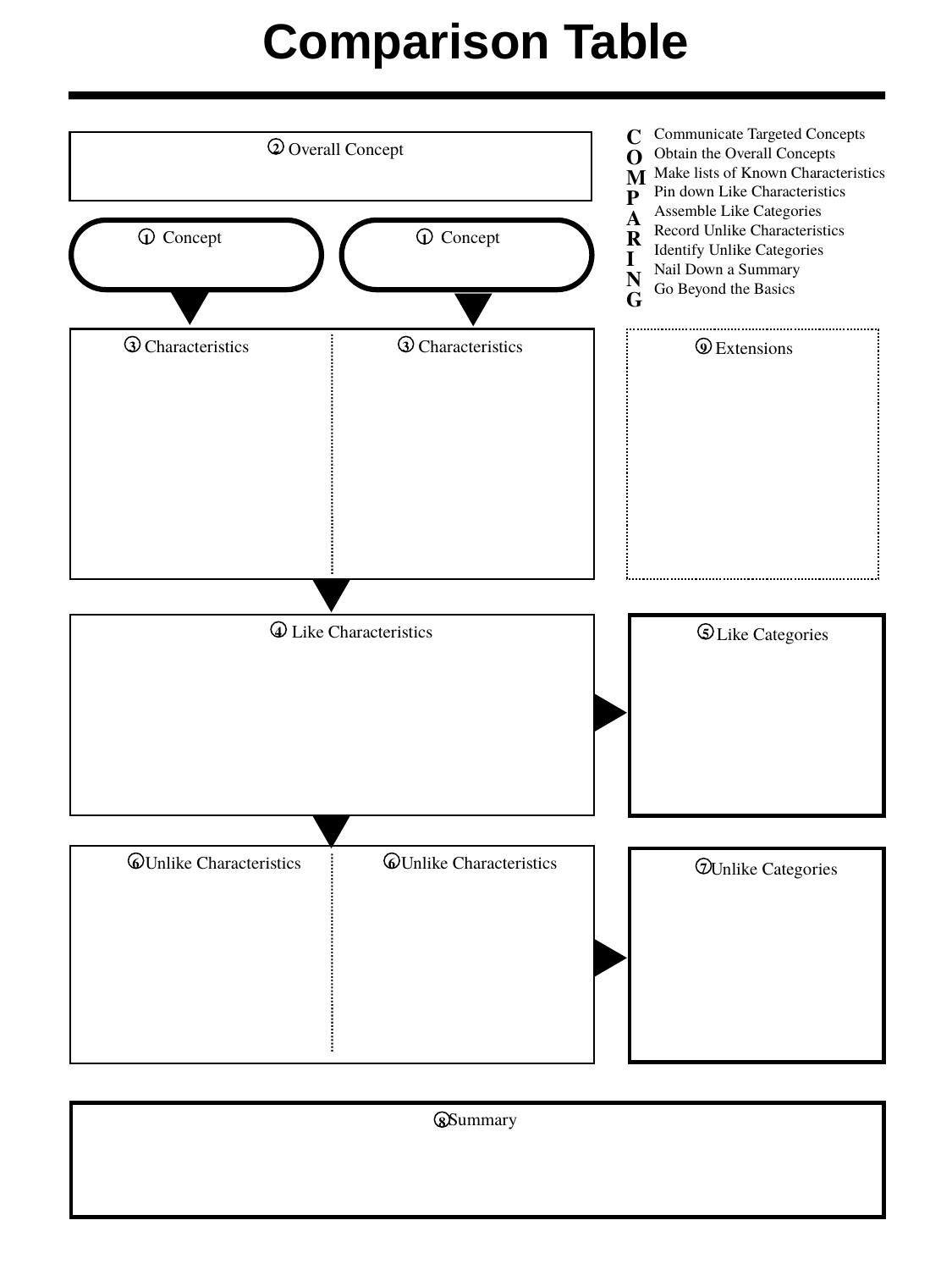

Comparison Table

C
O
M
P
A
R
I
N
G
Communicate Targeted Concepts
Obtain the Overall Concepts
Make lists of Known Characteristics
Pin down Like Characteristics
Assemble Like Categories
Record Unlike Characteristics
Identify Unlike Categories
Nail Down a Summary
Go Beyond the Basics
Overall Concept

2

Concept
Concept

1
1

Characteristics
Characteristics

Extensions

3
3

9

Like Characteristics

Like Categories

4

5

Unlike Characteristics
Unlike Characteristics

Unlike Categories

6

6

7

Summary

8